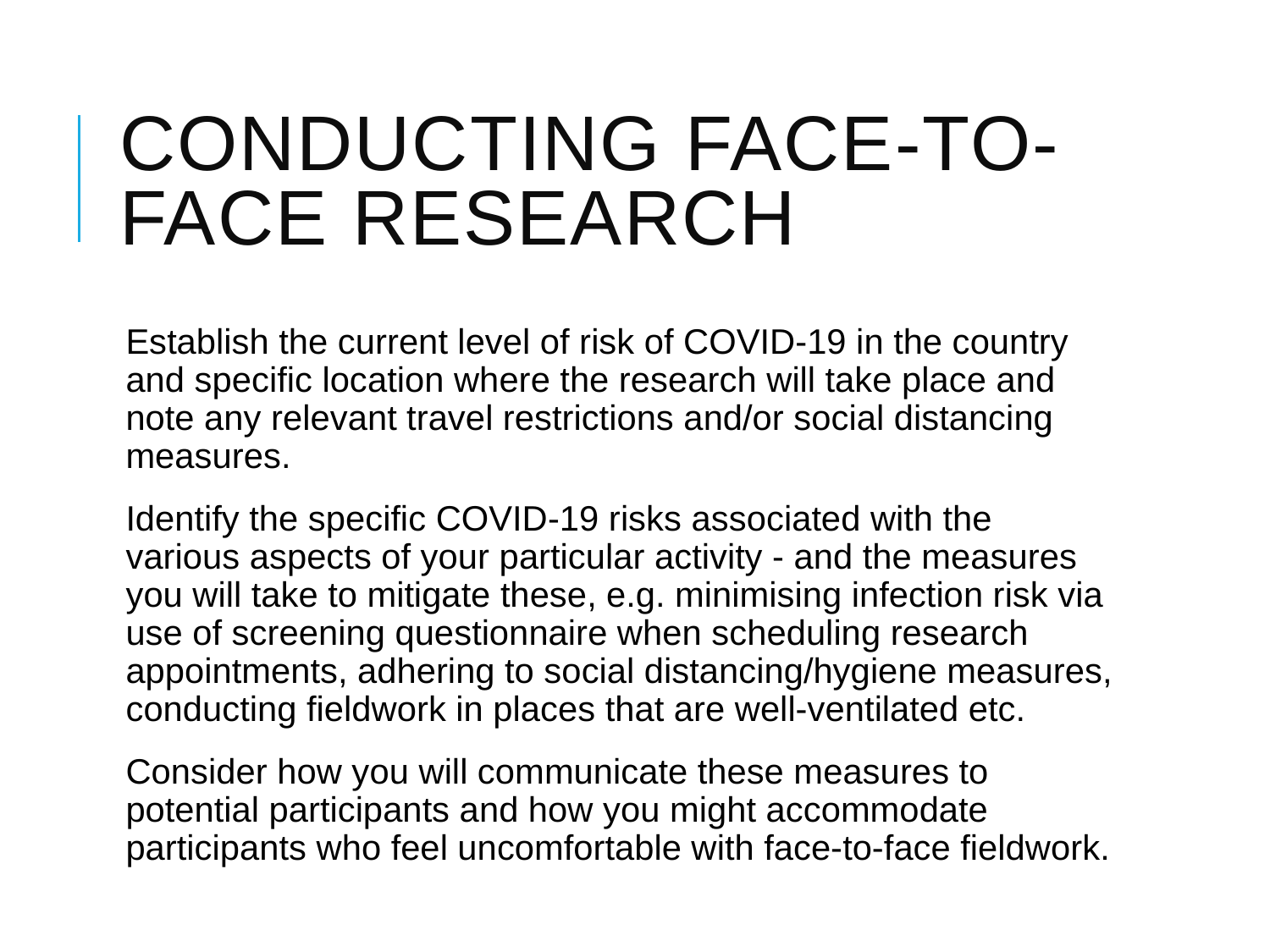

# CONDUCTING FACE-TO-FACE RESEARCH
Establish the current level of risk of COVID-19 in the country and specific location where the research will take place and note any relevant travel restrictions and/or social distancing measures.
Identify the specific COVID-19 risks associated with the various aspects of your particular activity - and the measures you will take to mitigate these, e.g. minimising infection risk via use of screening questionnaire when scheduling research appointments, adhering to social distancing/hygiene measures, conducting fieldwork in places that are well-ventilated etc.
Consider how you will communicate these measures to potential participants and how you might accommodate participants who feel uncomfortable with face-to-face fieldwork.